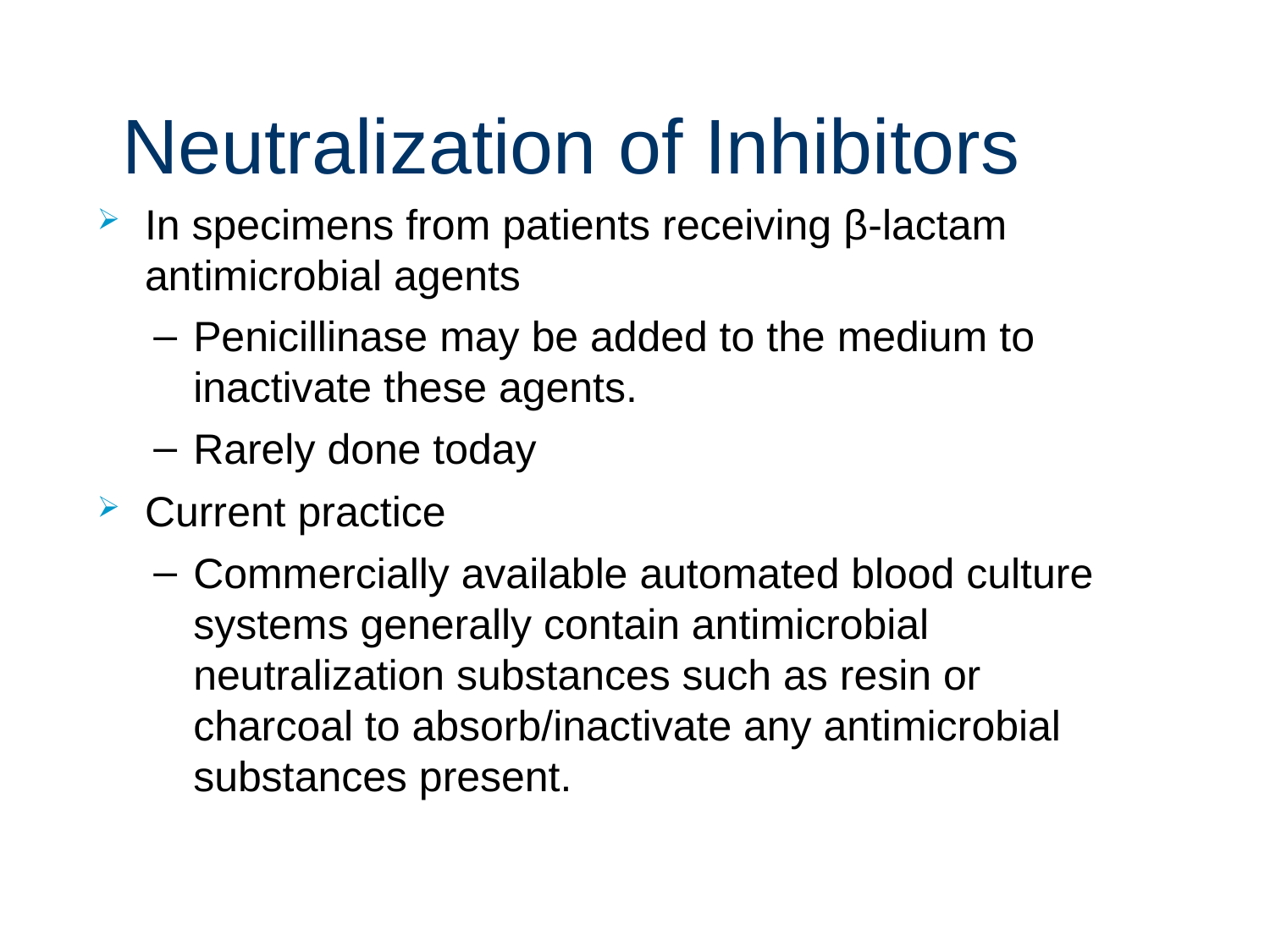

# Neutralization of Inhibitors
In specimens from patients receiving β-lactam antimicrobial agents
Penicillinase may be added to the medium to inactivate these agents.
Rarely done today
Current practice
Commercially available automated blood culture systems generally contain antimicrobial neutralization substances such as resin or charcoal to absorb/inactivate any antimicrobial substances present.